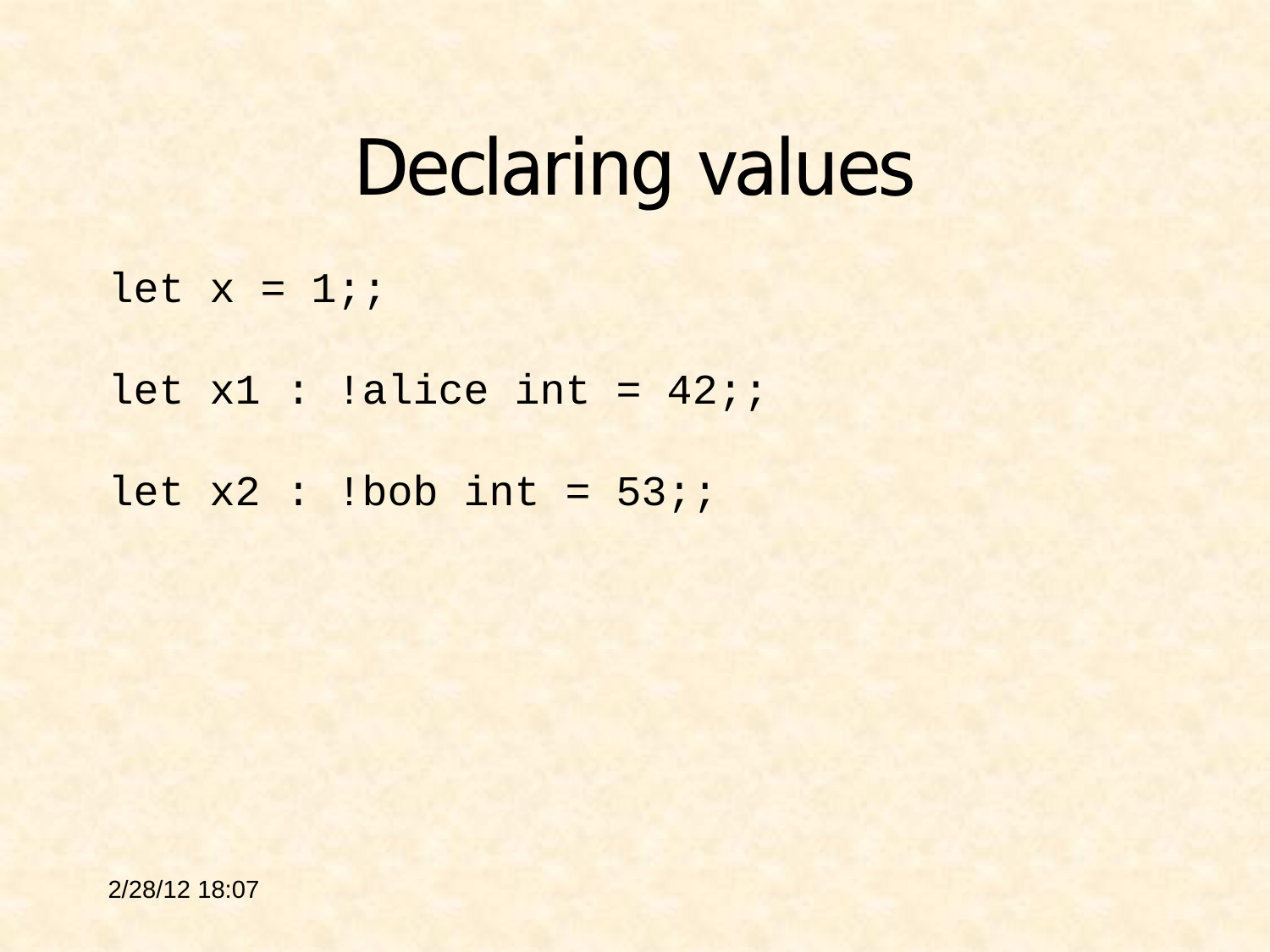

# Declaring values
let x = 1;;

let x1 : !alice int = 42;;

let x2 : !bob int = 53;;
2/28/12 18:07